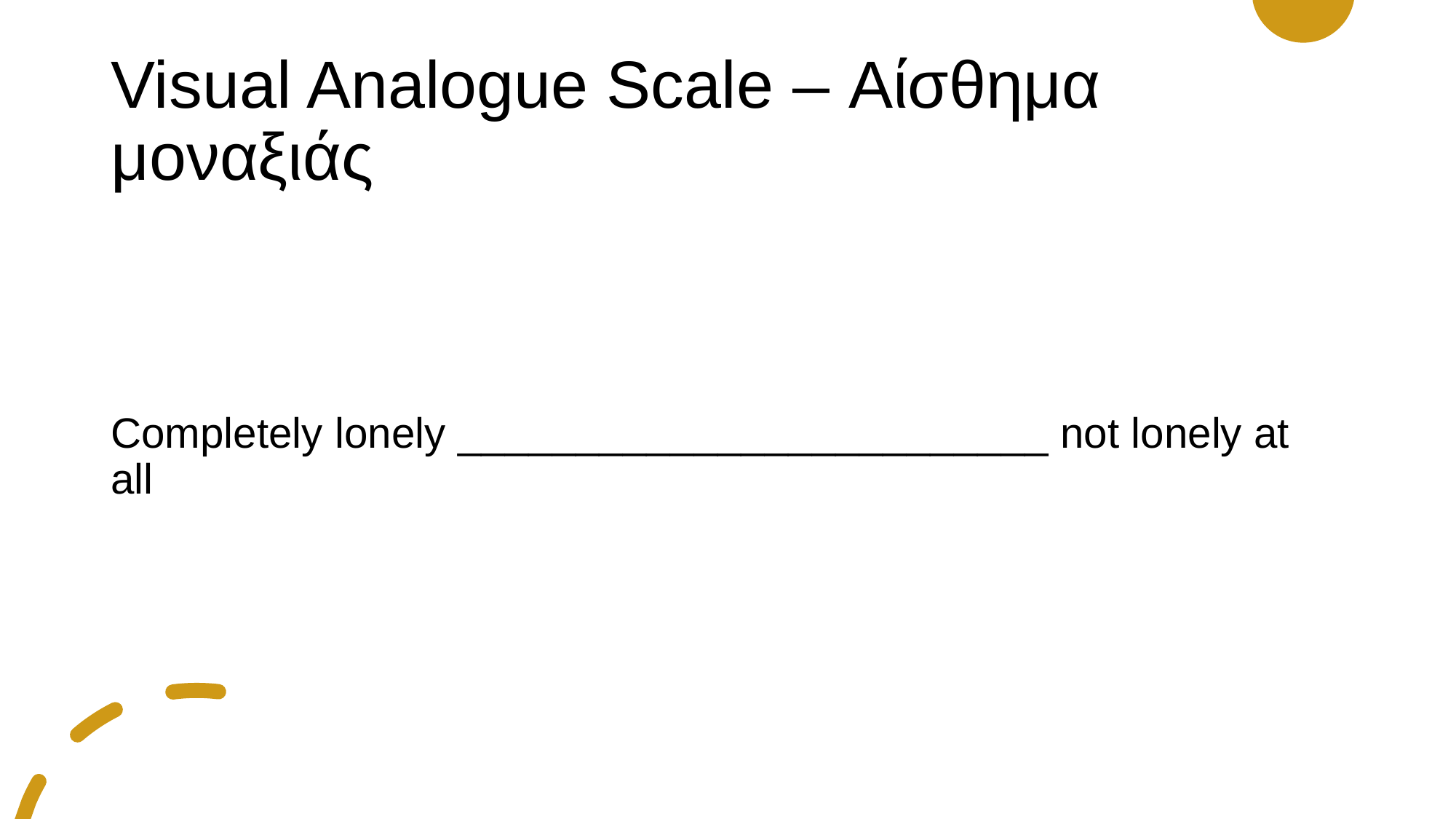

# Visual Analogue Scale – Αίσθημα μοναξιάς

Completely lonely _________________________ not lonely at all